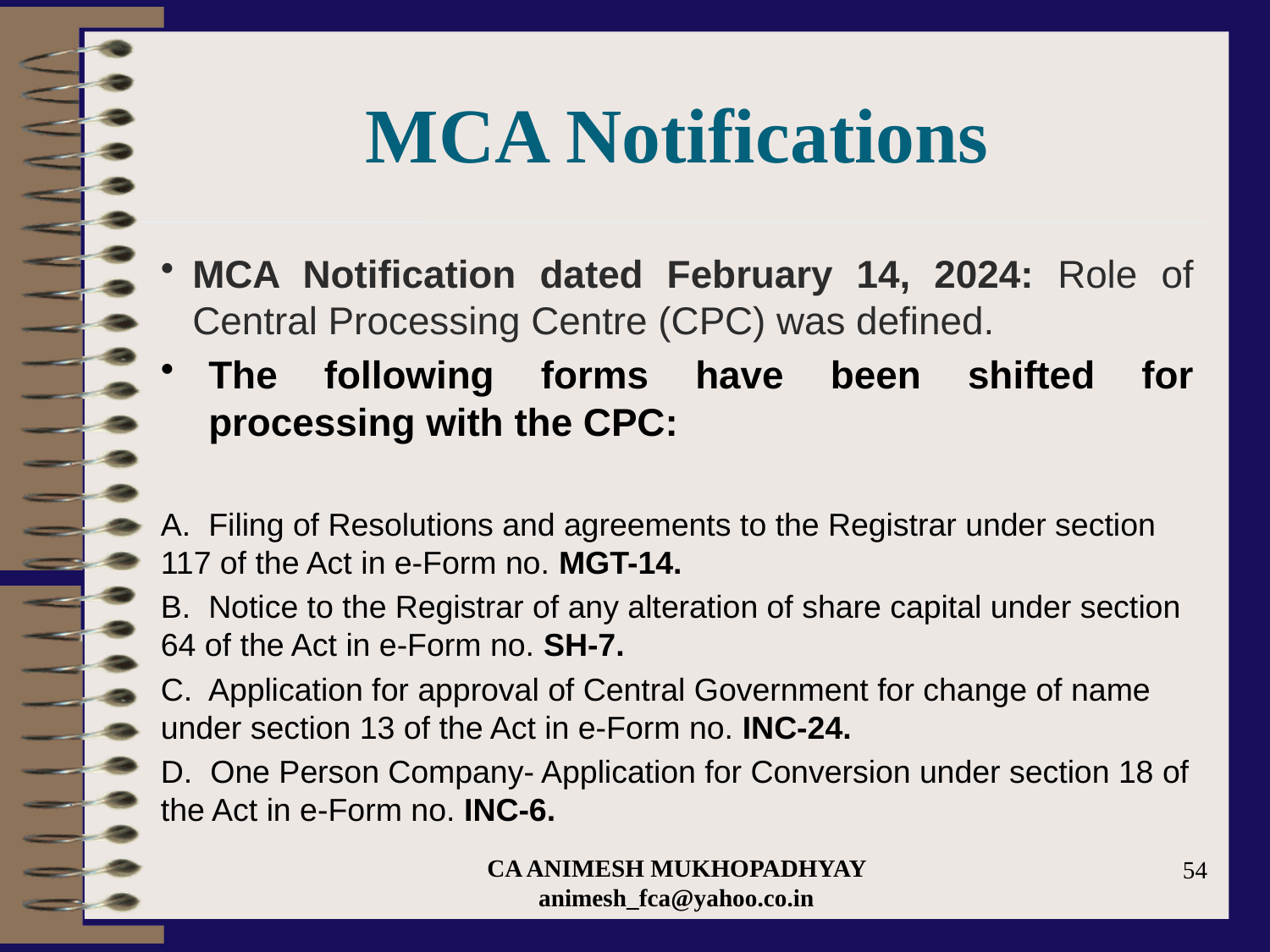

# MCA Notifications
MCA Notification dated February 14, 2024: Role of Central Processing Centre (CPC) was defined.
The following forms have been shifted for processing with the CPC:

A.  Filing of Resolutions and agreements to the Registrar under section 117 of the Act in e-Form no. MGT-14.
B.  Notice to the Registrar of any alteration of share capital under section 64 of the Act in e-Form no. SH-7.
C.  Application for approval of Central Government for change of name under section 13 of the Act in e-Form no. INC-24.
D.  One Person Company- Application for Conversion under section 18 of the Act in e-Form no. INC-6.

CA ANIMESH MUKHOPADHYAY   animesh_fca@yahoo.co.in
54